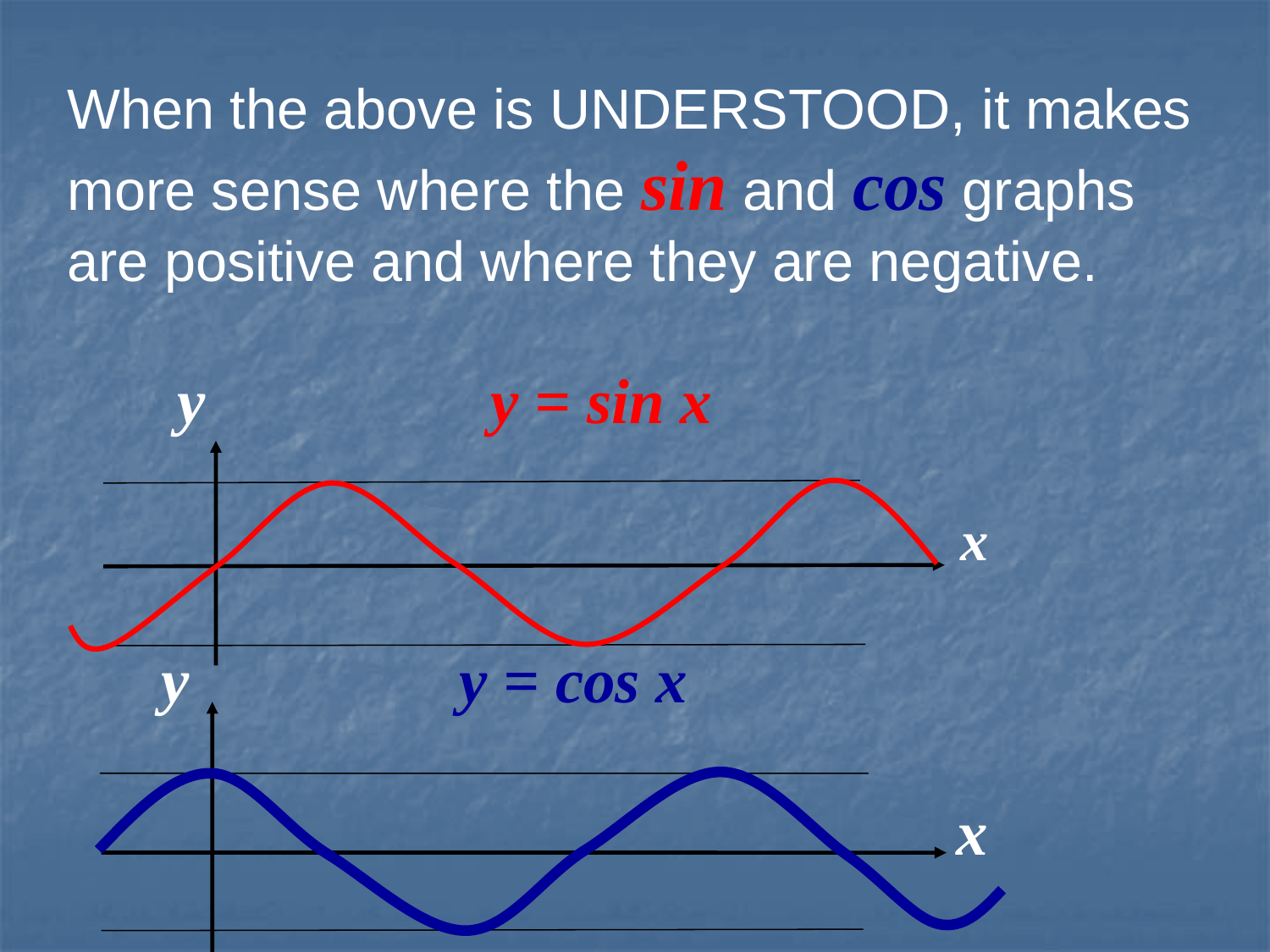

When the above is UNDERSTOOD, it makes more sense where the sin and cos graphs are positive and where they are negative.

       y                  y = sin x

                                                         x

      y                 y = cos x

                                                        x